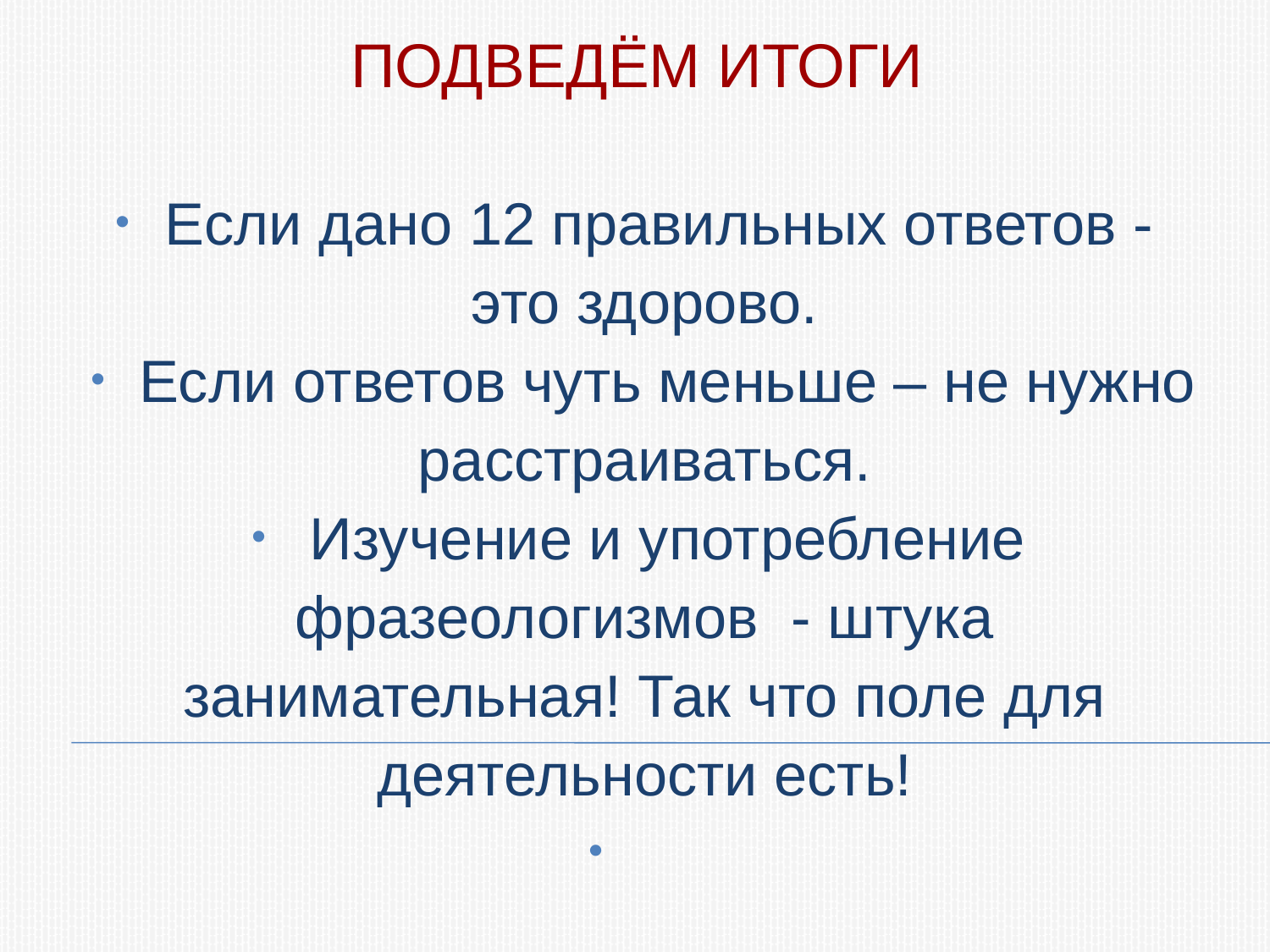

# Подведём итоги
  Если дано 12 правильных ответов -  это здорово.
  Если ответов чуть меньше – не нужно расстраиваться.
  Изучение и употребление фразеологизмов  - штука занимательная! Так что поле для деятельности есть!